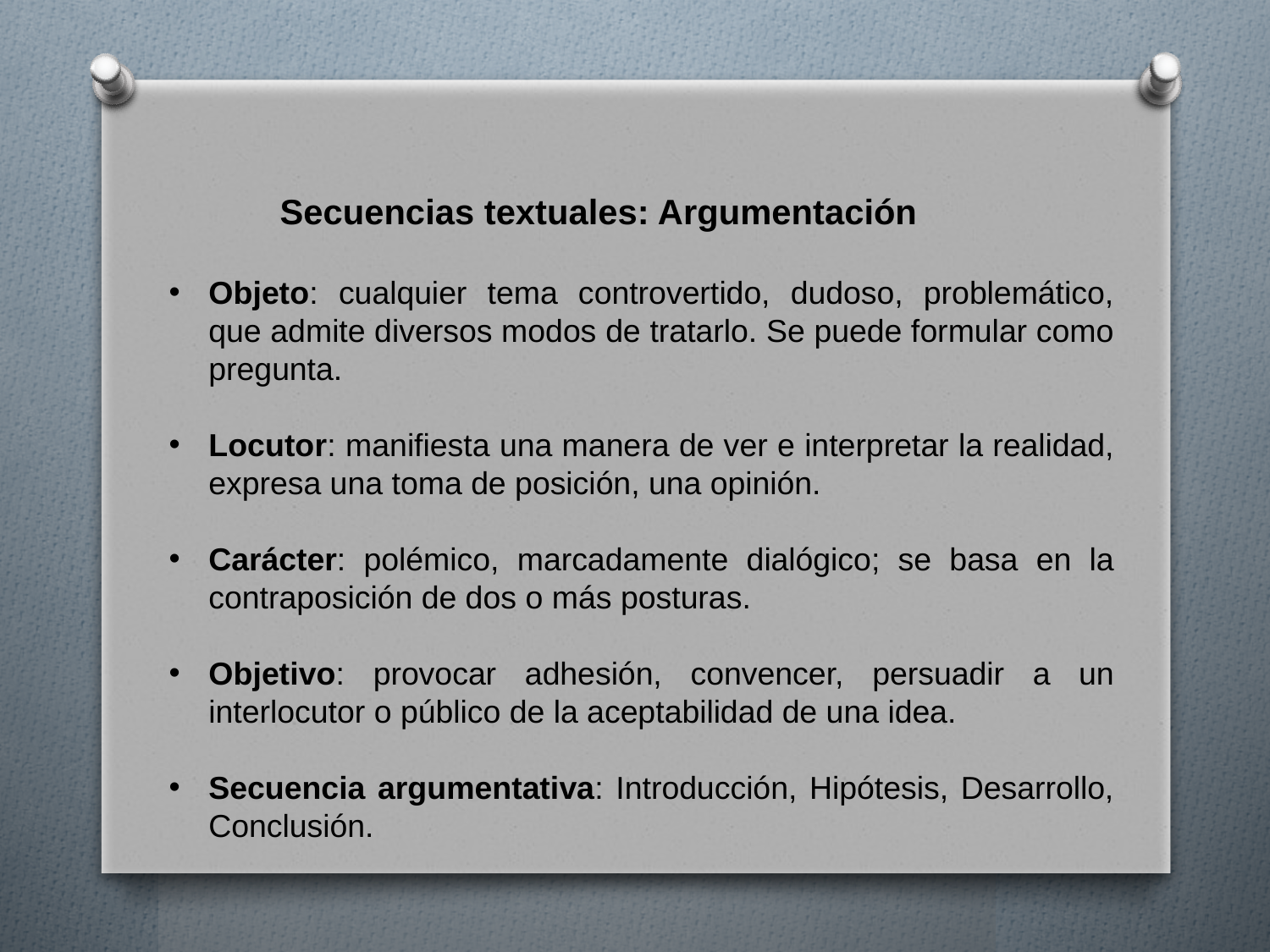

Secuencias textuales: Argumentación
Objeto: cualquier tema controvertido, dudoso, problemático, que admite diversos modos de tratarlo. Se puede formular como pregunta.

Locutor: manifiesta una manera de ver e interpretar la realidad, expresa una toma de posición, una opinión.

Carácter: polémico, marcadamente dialógico; se basa en la contraposición de dos o más posturas.

Objetivo: provocar adhesión, convencer, persuadir a un interlocutor o público de la aceptabilidad de una idea.

Secuencia argumentativa: Introducción, Hipótesis, Desarrollo, Conclusión.